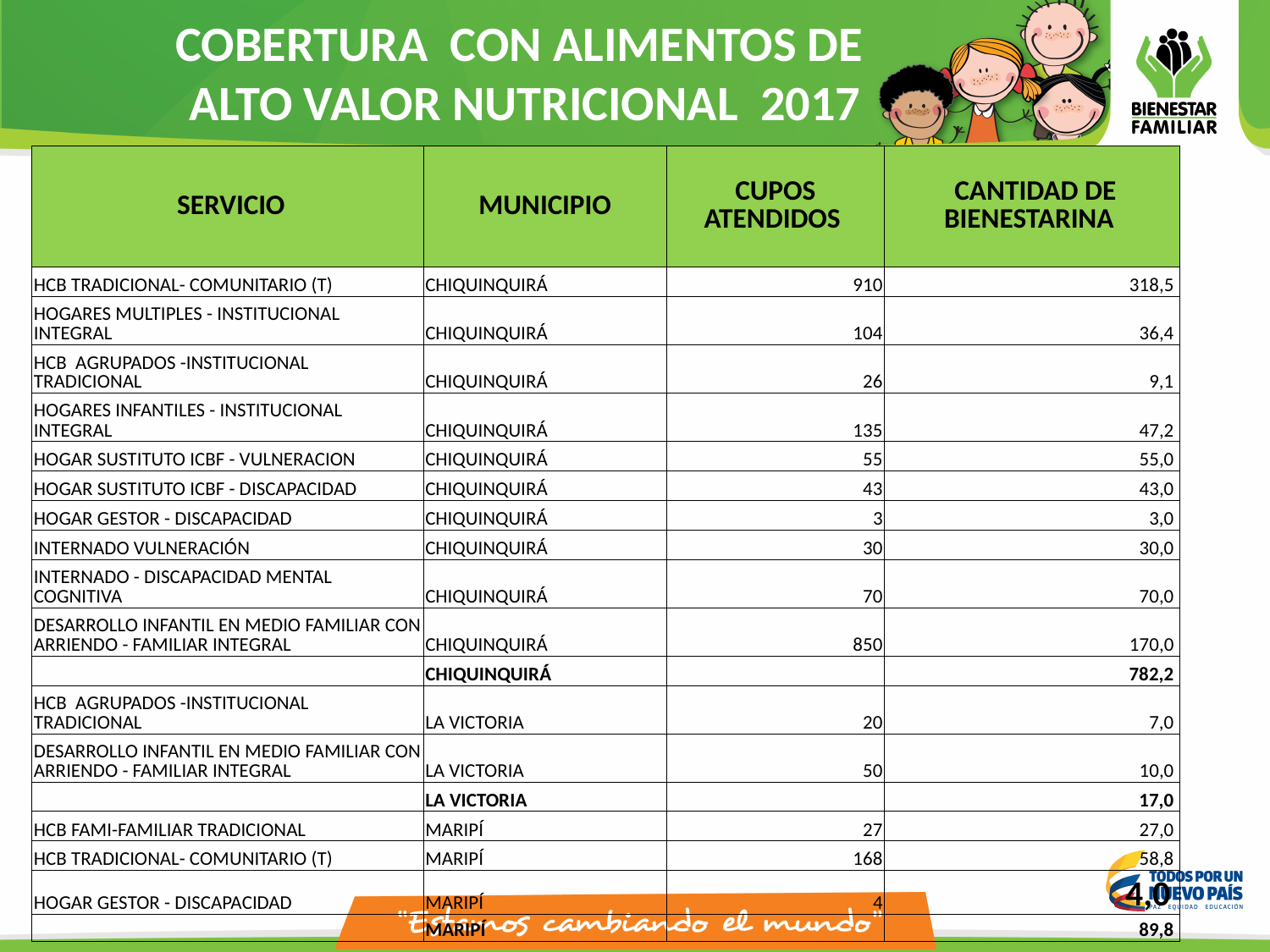

COBERTURA  CON ALIMENTOS DE
ALTO VALOR NUTRICIONAL  2017

| SERVICIO | MUNICIPIO | CUPOS ATENDIDOS | CANTIDAD DE BIENESTARINA |
| --- | --- | --- | --- |
| HCB TRADICIONAL- COMUNITARIO (T) | CHIQUINQUIRÁ | 910 | 318,5 |
| HOGARES MULTIPLES - INSTITUCIONAL INTEGRAL | CHIQUINQUIRÁ | 104 | 36,4 |
| HCB AGRUPADOS -INSTITUCIONAL TRADICIONAL | CHIQUINQUIRÁ | 26 | 9,1 |
| HOGARES INFANTILES - INSTITUCIONAL INTEGRAL | CHIQUINQUIRÁ | 135 | 47,2 |
| HOGAR SUSTITUTO ICBF - VULNERACION | CHIQUINQUIRÁ | 55 | 55,0 |
| HOGAR SUSTITUTO ICBF - DISCAPACIDAD | CHIQUINQUIRÁ | 43 | 43,0 |
| HOGAR GESTOR - DISCAPACIDAD | CHIQUINQUIRÁ | 3 | 3,0 |
| INTERNADO VULNERACIÓN | CHIQUINQUIRÁ | 30 | 30,0 |
| INTERNADO - DISCAPACIDAD MENTAL COGNITIVA | CHIQUINQUIRÁ | 70 | 70,0 |
| DESARROLLO INFANTIL EN MEDIO FAMILIAR CON ARRIENDO - FAMILIAR INTEGRAL | CHIQUINQUIRÁ | 850 | 170,0 |
|  | CHIQUINQUIRÁ |  | 782,2 |
| HCB AGRUPADOS -INSTITUCIONAL TRADICIONAL | LA VICTORIA | 20 | 7,0 |
| DESARROLLO INFANTIL EN MEDIO FAMILIAR CON ARRIENDO - FAMILIAR INTEGRAL | LA VICTORIA | 50 | 10,0 |
|  | LA VICTORIA |  | 17,0 |
| HCB FAMI-FAMILIAR TRADICIONAL | MARIPÍ | 27 | 27,0 |
| HCB TRADICIONAL- COMUNITARIO (T) | MARIPÍ | 168 | 58,8 |
| HOGAR GESTOR - DISCAPACIDAD | MARIPÍ | 4 | 4,0 |
|  | MARIPÍ |  | 89,8 |